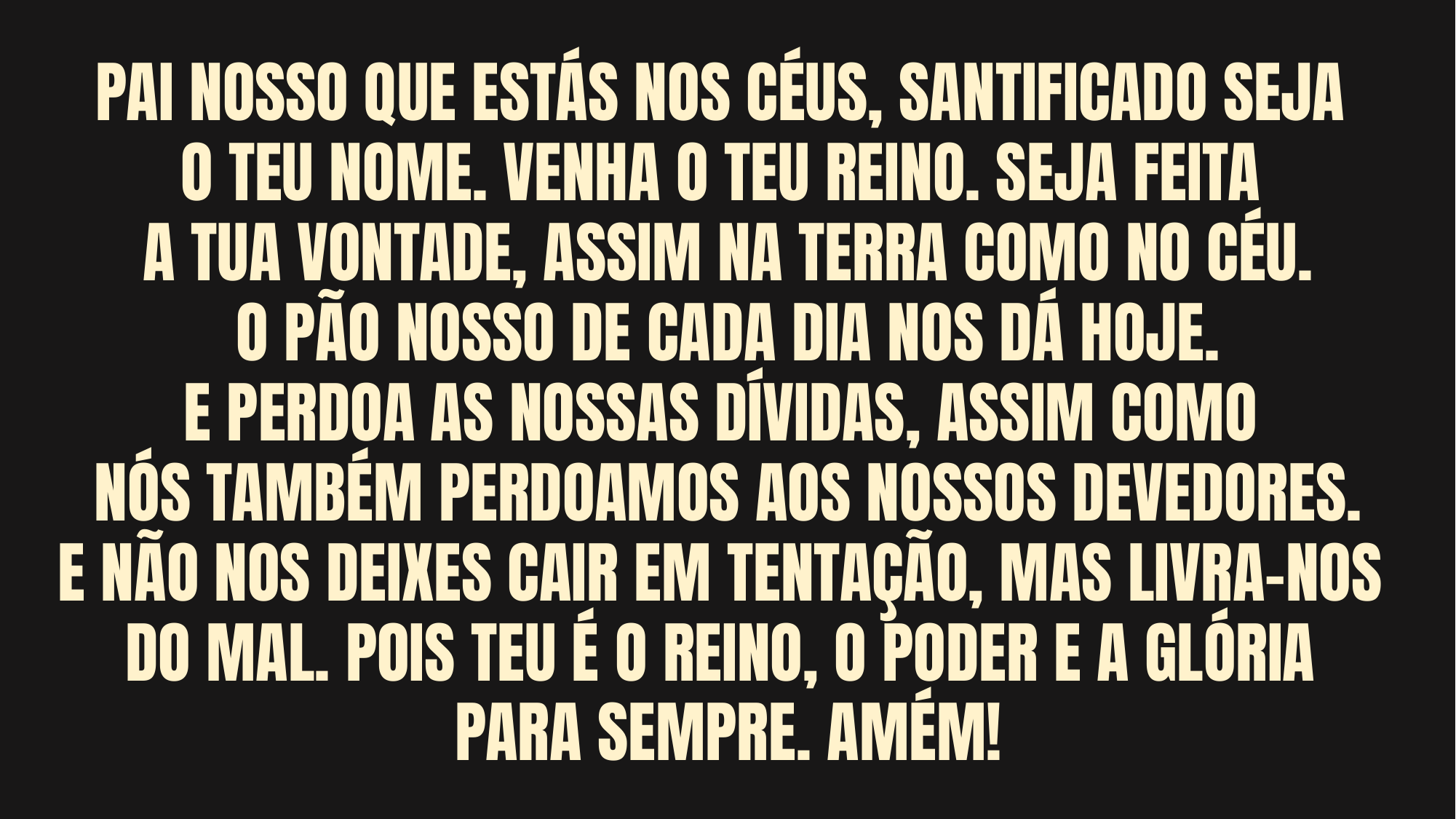

PAI NOSSO QUE ESTÁS NOS CÉUS, SANTIFICADO SEJA
O TEU NOME. VENHA O TEU REINO. SEJA FEITA
A TUA VONTADE, ASSIM NA TERRA COMO NO CÉU.
O PÃO NOSSO DE CADA DIA NOS DÁ HOJE.
E PERDOA AS NOSSAS DÍVIDAS, ASSIM COMO
NÓS TAMBÉM PERDOAMOS AOS NOSSOS DEVEDORES.
E NÃO NOS DEIXES CAIR EM TENTAÇÃO, MAS LIVRA-NOS
DO MAL. POIS TEU É O REINO, O PODER E A GLÓRIA
PARA SEMPRE. AMÉM!